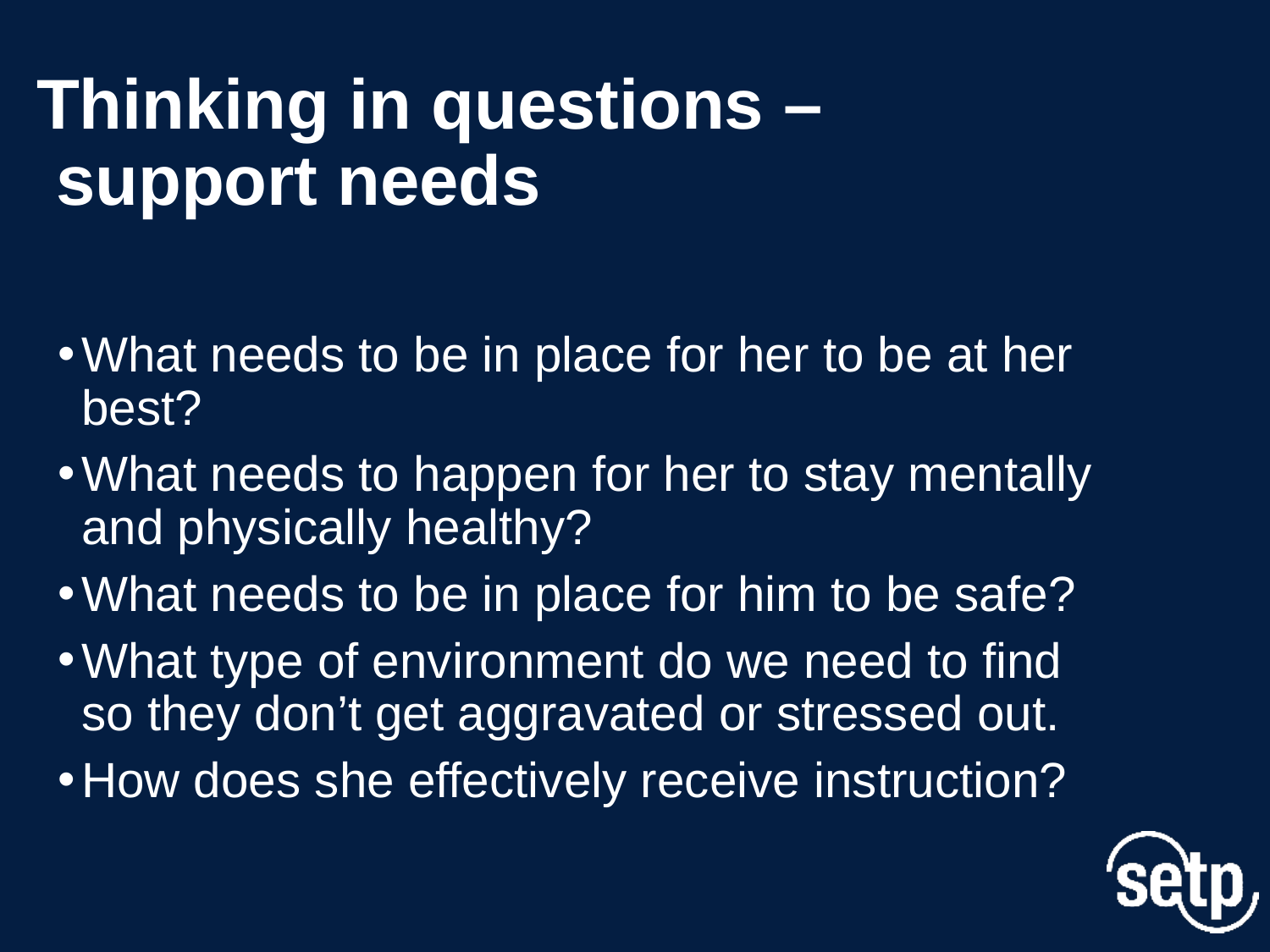

# Thinking in questions – support needs
What needs to be in place for her to be at her best?
What needs to happen for her to stay mentally and physically healthy?
What needs to be in place for him to be safe?
What type of environment do we need to find so they don’t get aggravated or stressed out.
How does she effectively receive instruction?